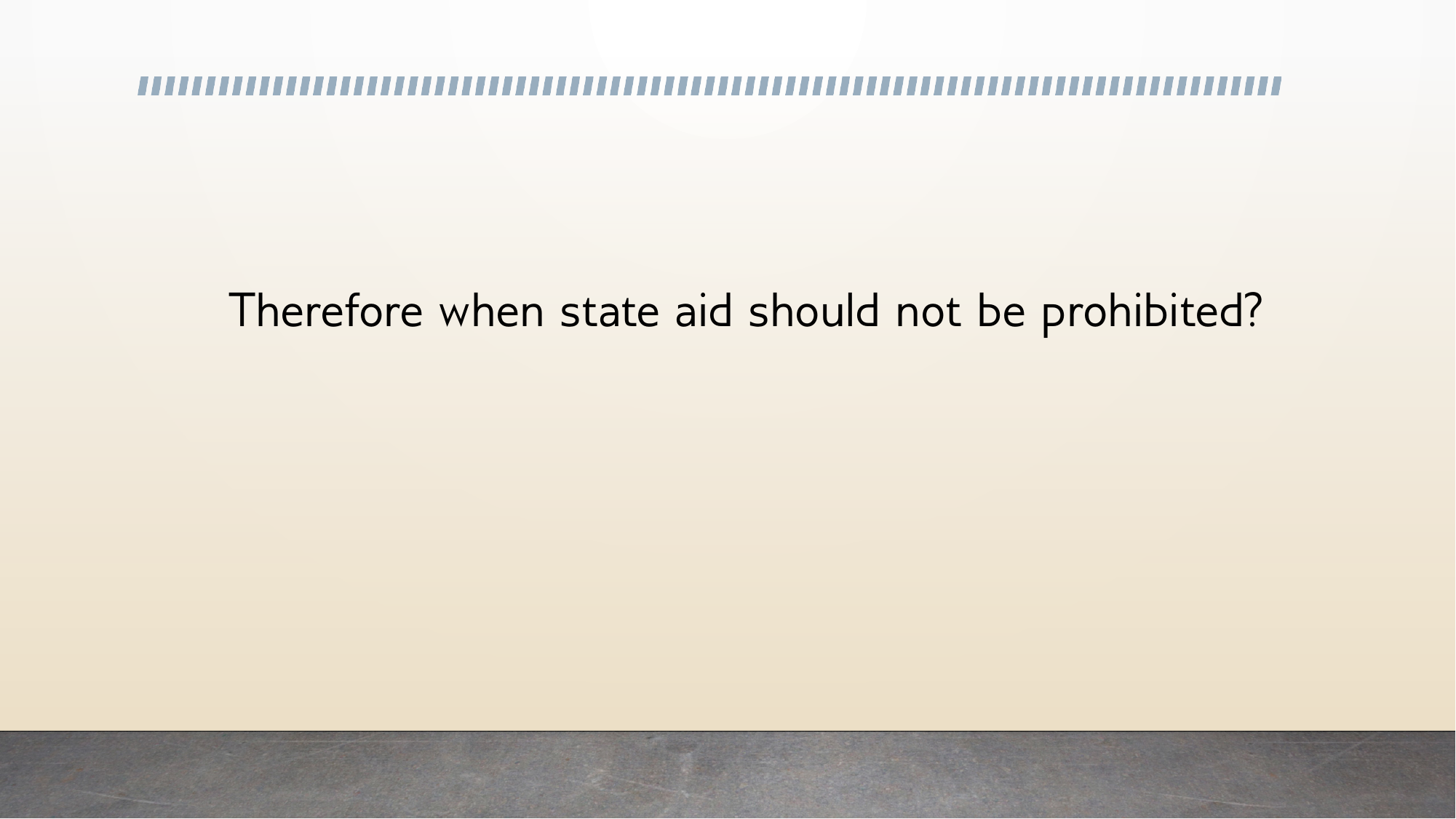

# Therefore when state aid should not be prohibited?